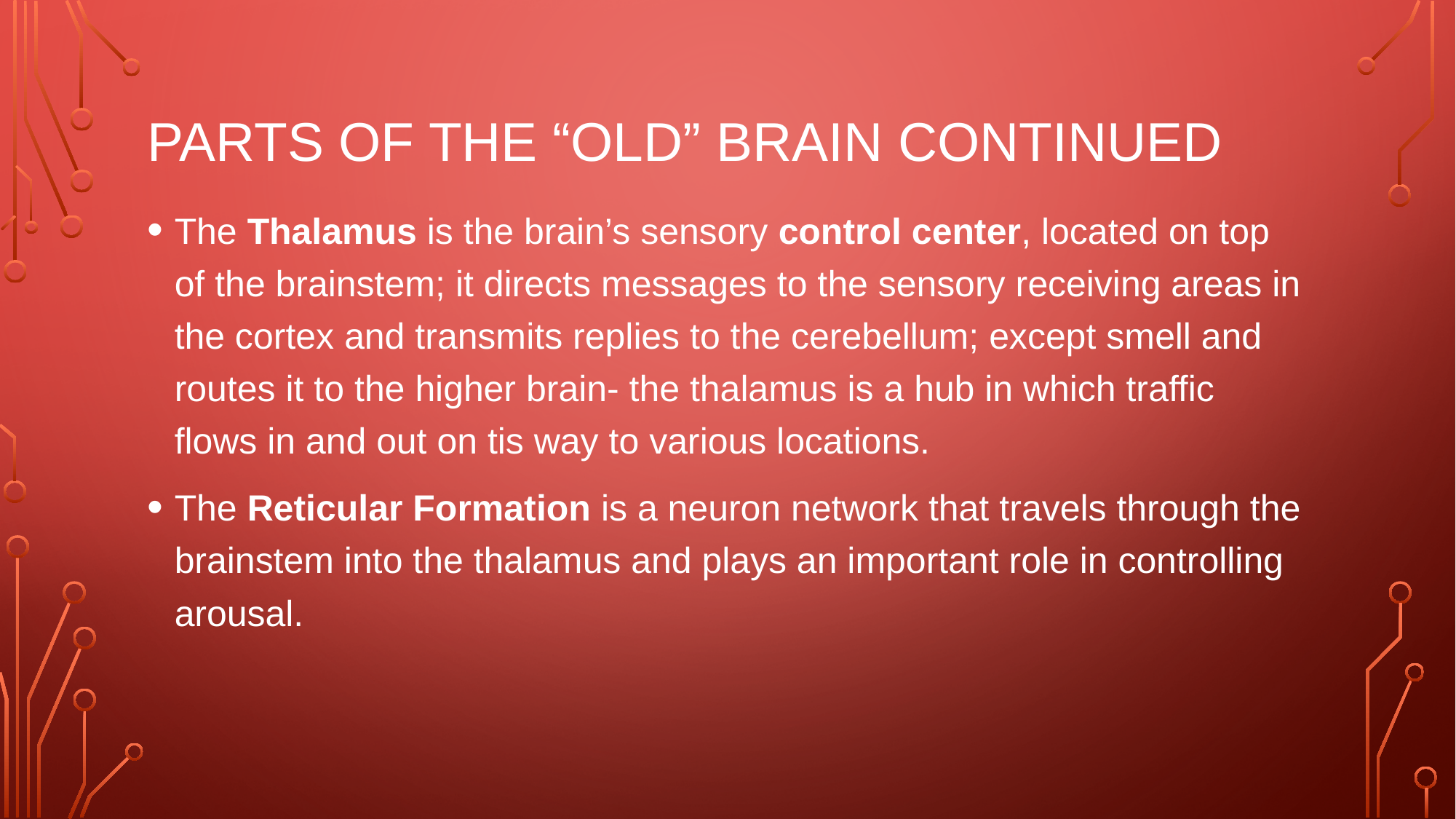

# Parts of the “old” Brain Continued
The Thalamus is the brain’s sensory control center, located on top of the brainstem; it directs messages to the sensory receiving areas in the cortex and transmits replies to the cerebellum; except smell and routes it to the higher brain- the thalamus is a hub in which traffic flows in and out on tis way to various locations.
The Reticular Formation is a neuron network that travels through the brainstem into the thalamus and plays an important role in controlling arousal.